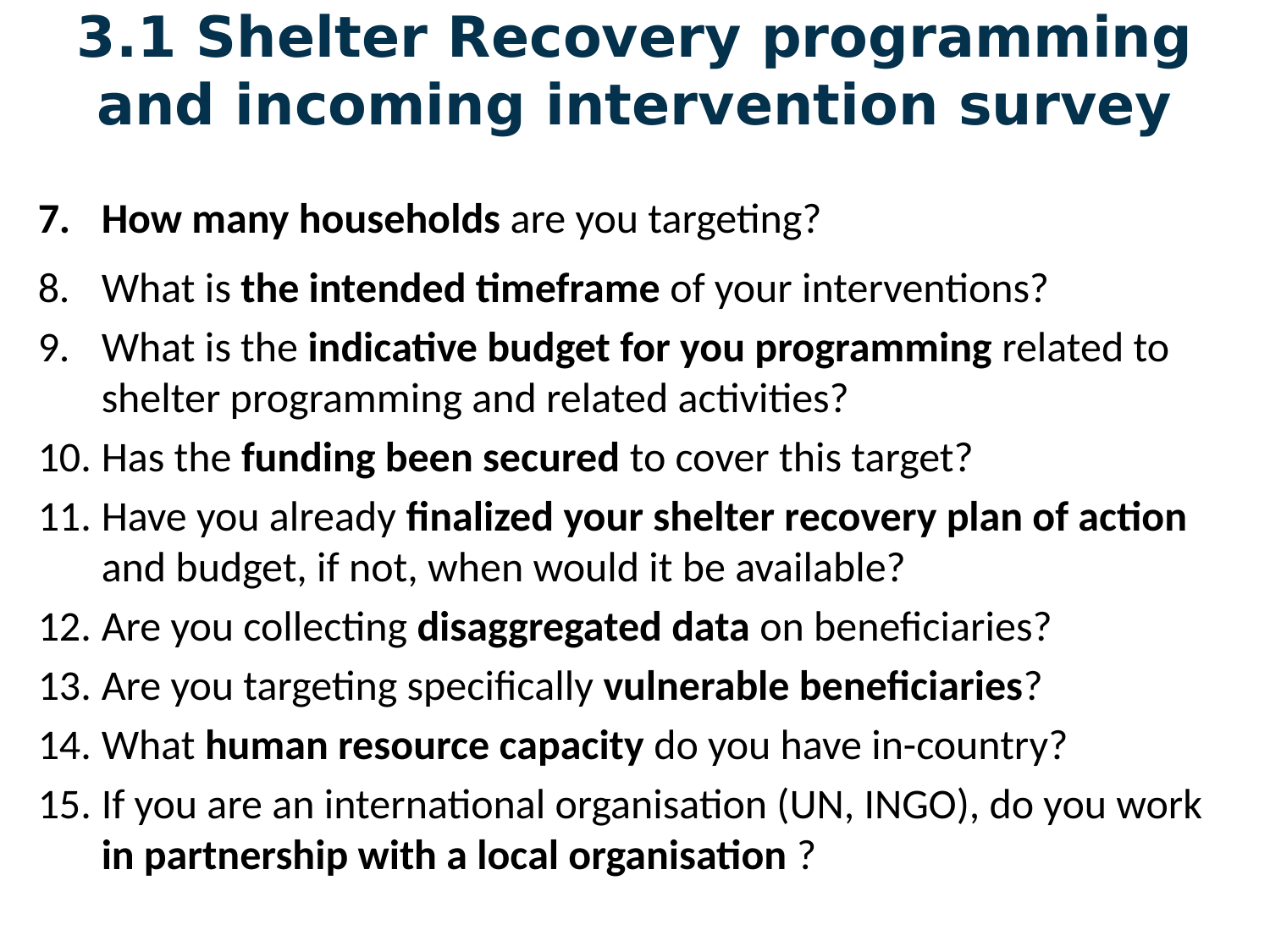

3.1 Shelter Recovery programming and incoming intervention survey
How many households are you targeting?
What is the intended timeframe of your interventions?
What is the indicative budget for you programming related to shelter programming and related activities?
Has the funding been secured to cover this target?
Have you already finalized your shelter recovery plan of action and budget, if not, when would it be available?
Are you collecting disaggregated data on beneficiaries?
Are you targeting specifically vulnerable beneficiaries?
What human resource capacity do you have in-country?
If you are an international organisation (UN, INGO), do you work in partnership with a local organisation ?